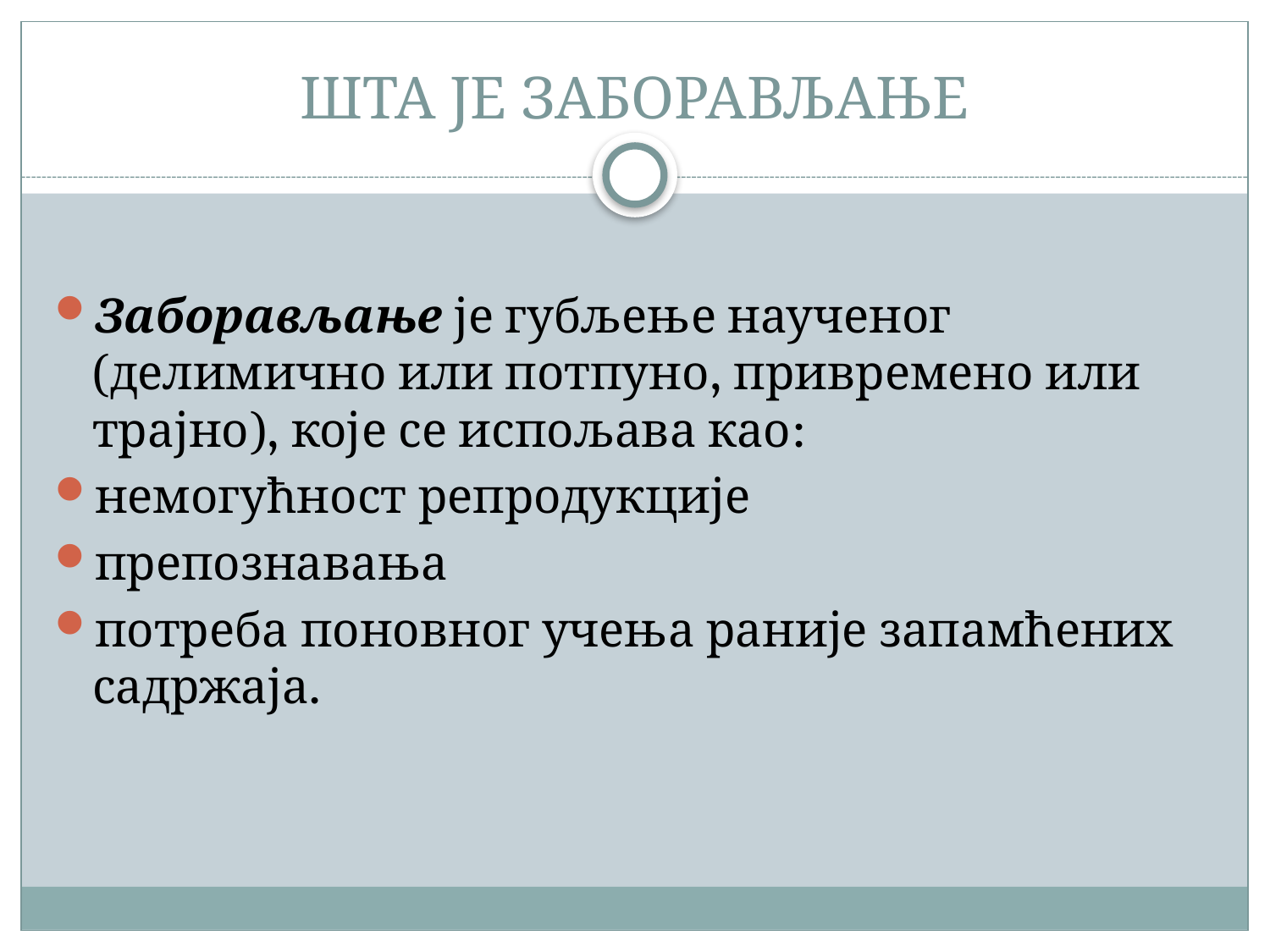

# ШТА ЈЕ ЗАБОРАВЉАЊЕ

Заборављање је губљење наученог (делимично или потпуно, привре­мено или трајно), које се испољава као:
немогућност репродукције
препознавања
потреба поновног учења раније запамћених садржаја.